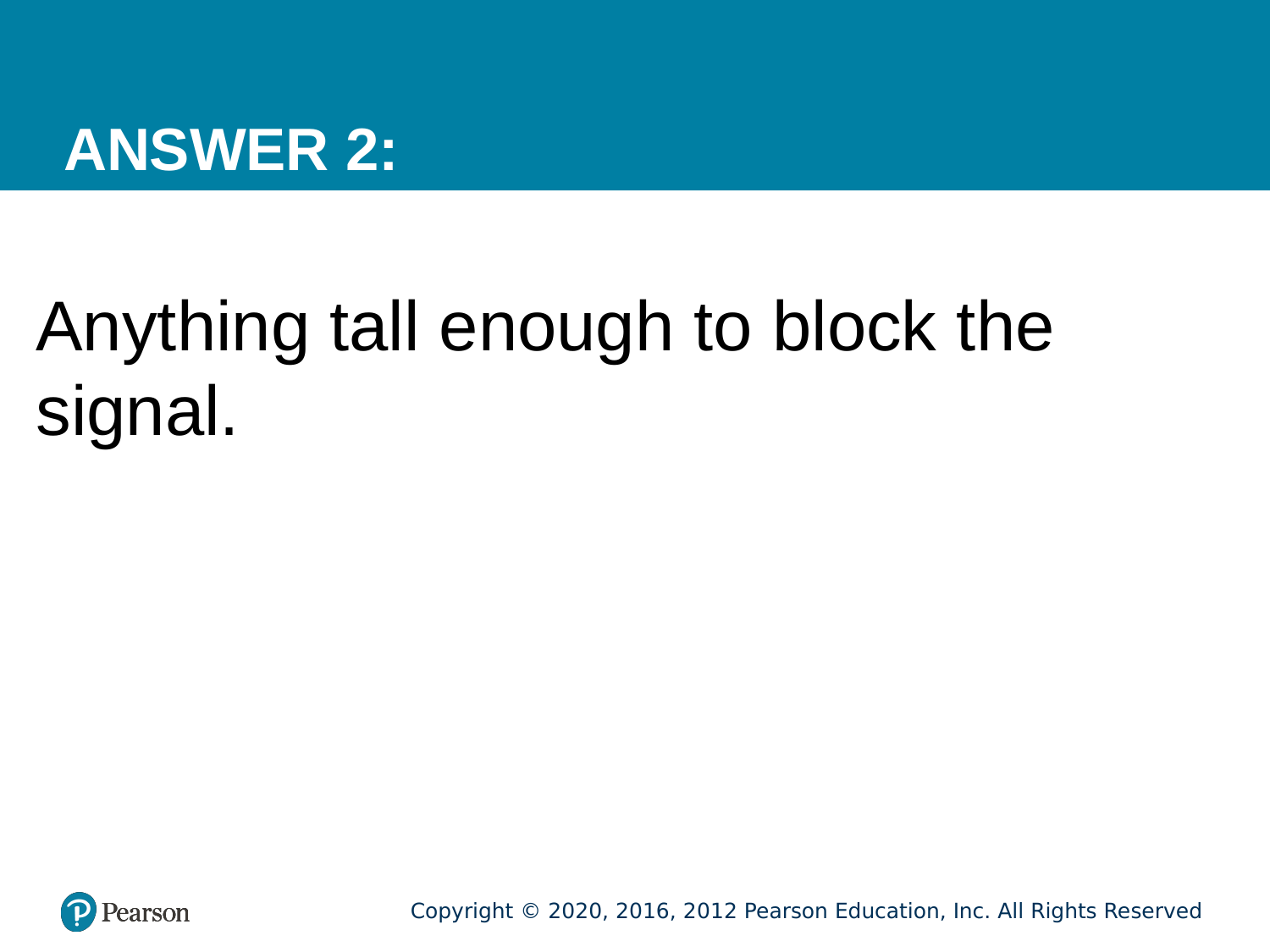

# ANSWER 2:
Anything tall enough to block the signal.